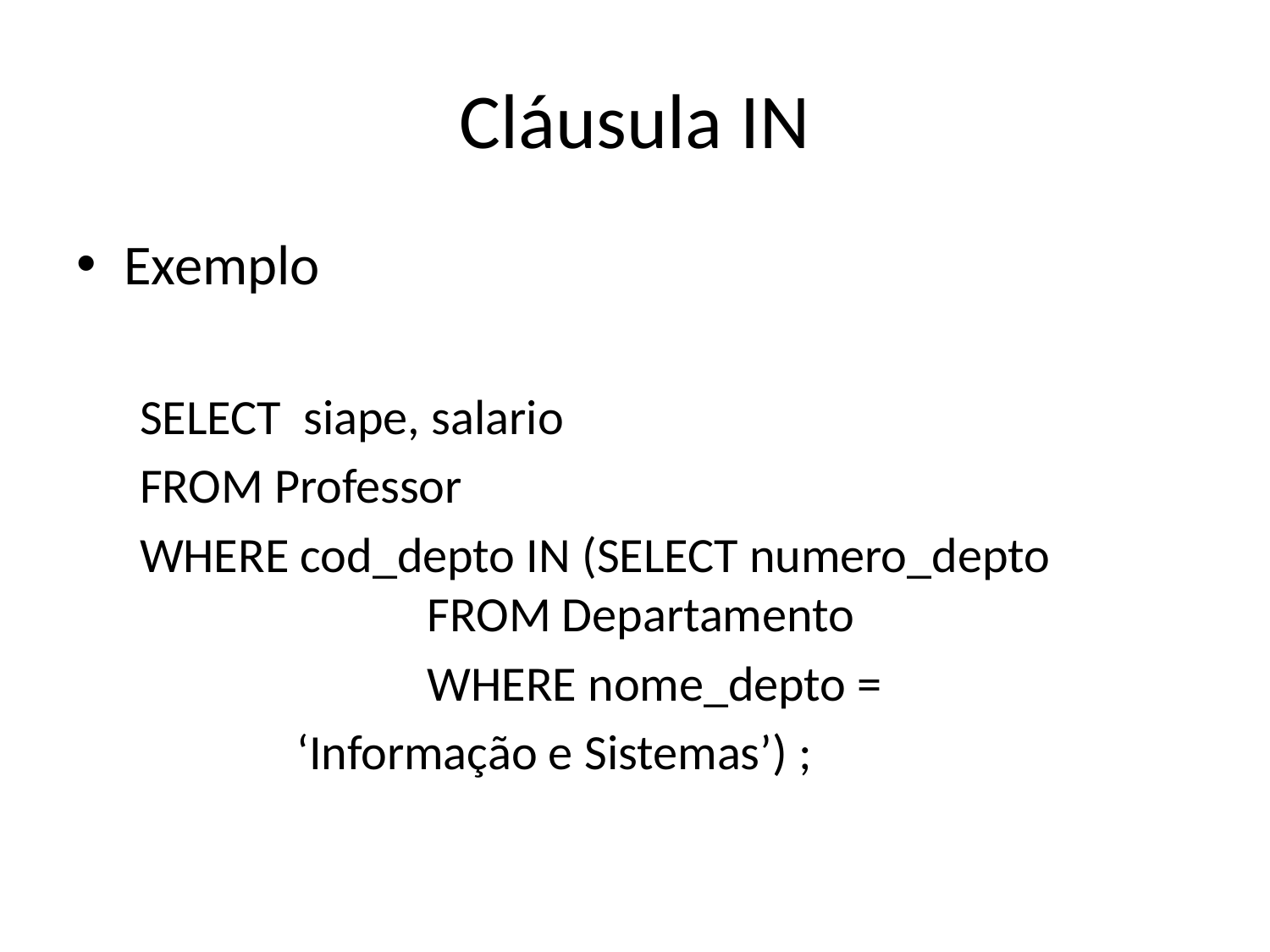

# Cláusula IN
Exemplo

SELECT  siape, salario
FROM Professor
WHERE cod_depto IN (SELECT numero_depto
		   FROM Departamento
    		   WHERE nome_depto =
              ‘Informação e Sistemas’) ;